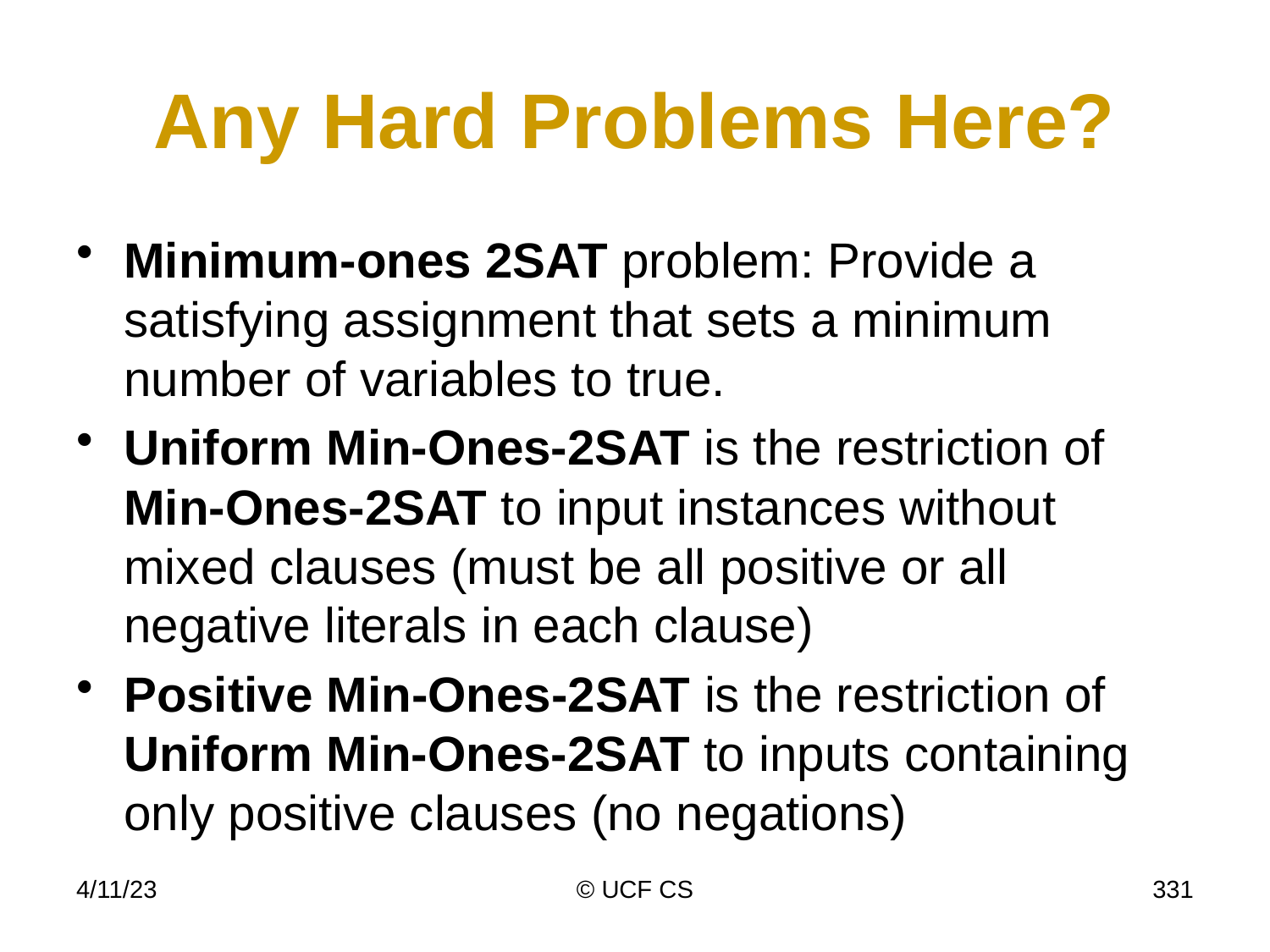

# Any Hard Problems Here?
Minimum-ones 2SAT problem: Provide a satisfying assignment that sets a minimum number of variables to true.
Uniform Min-Ones-2SAT is the restriction of Min-Ones-2SAT to input instances without mixed clauses (must be all positive or all negative literals in each clause)
Positive Min-Ones-2SAT is the restriction of Uniform Min-Ones-2SAT to inputs containing only positive clauses (no negations)
4/11/23
© UCF CS
331